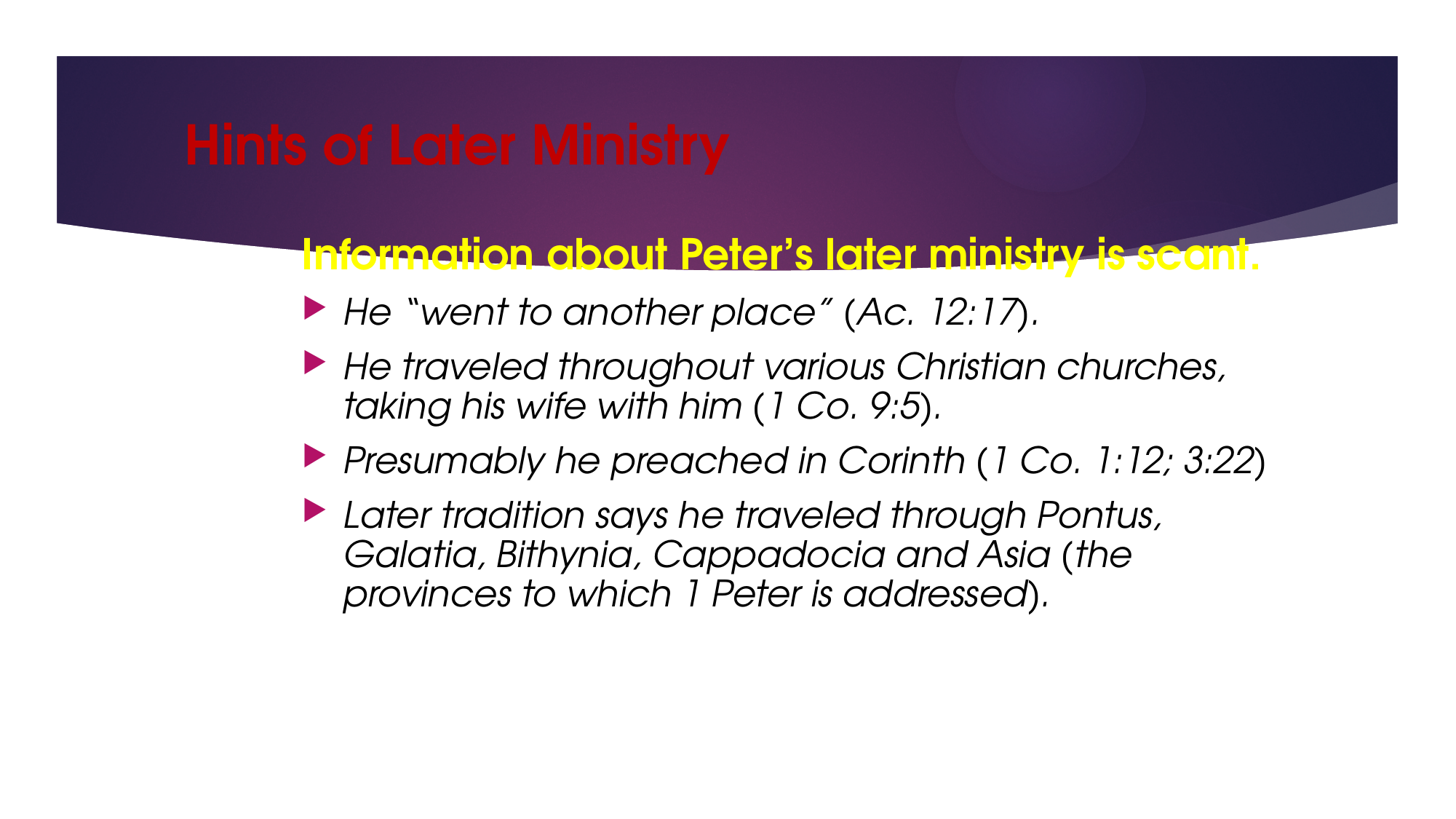

# Hints of Later Ministry
Information about Peter’s later ministry is scant.
He “went to another place” (Ac. 12:17).
He traveled throughout various Christian churches, taking his wife with him (1 Co. 9:5).
Presumably he preached in Corinth (1 Co. 1:12; 3:22)
Later tradition says he traveled through Pontus, Galatia, Bithynia, Cappadocia and Asia (the provinces to which 1 Peter is addressed).